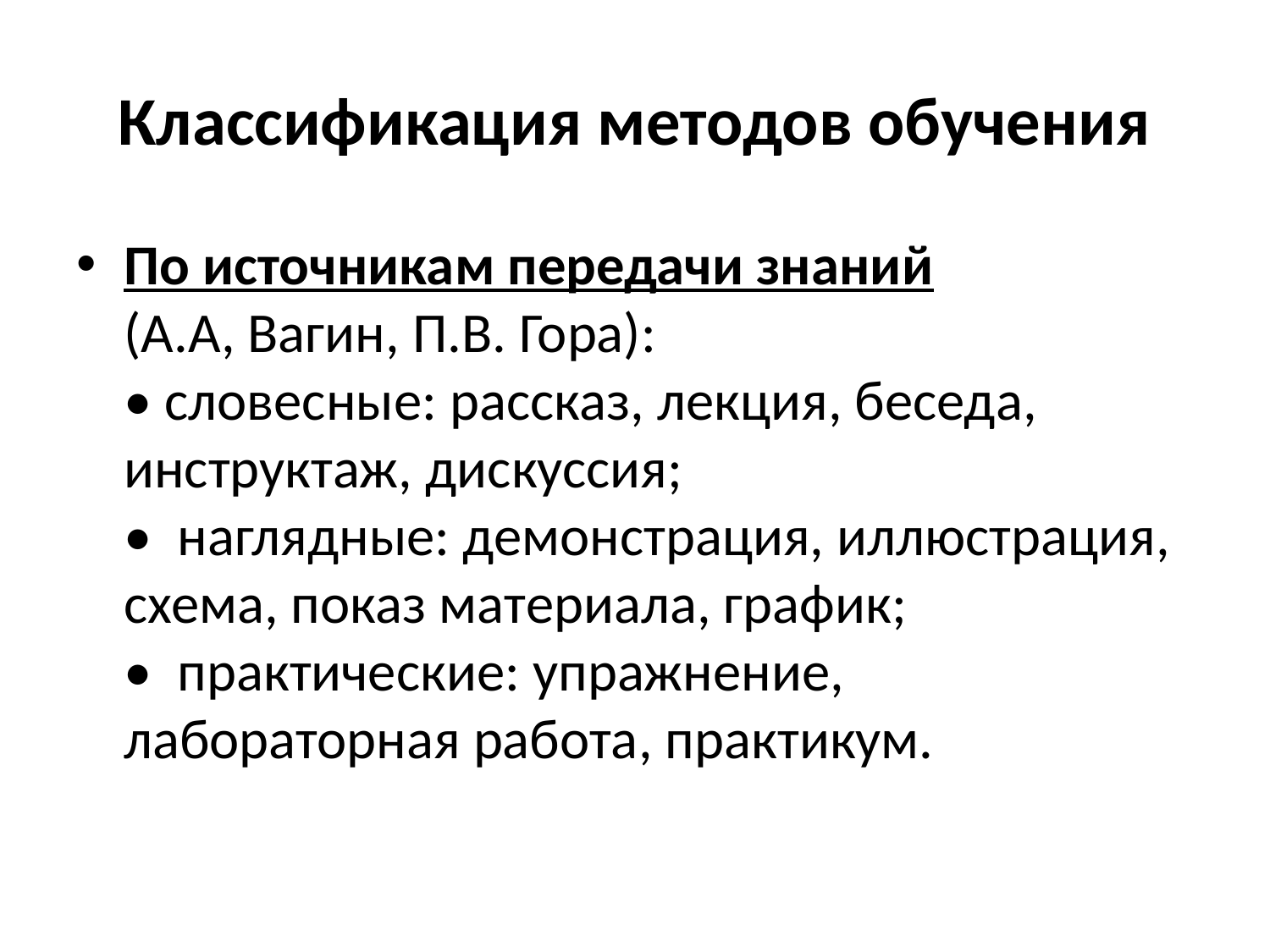

# Классификация методов обучения
По источникам передачи знаний                    (А.А, Вагин, П.В. Гора):
• словесные: рассказ, лекция, беседа, инструктаж, дискуссия;
•  наглядные: демонстрация, иллюстрация, схема, показ материала, график;
•  практические: упражнение, лабораторная работа, практикум.